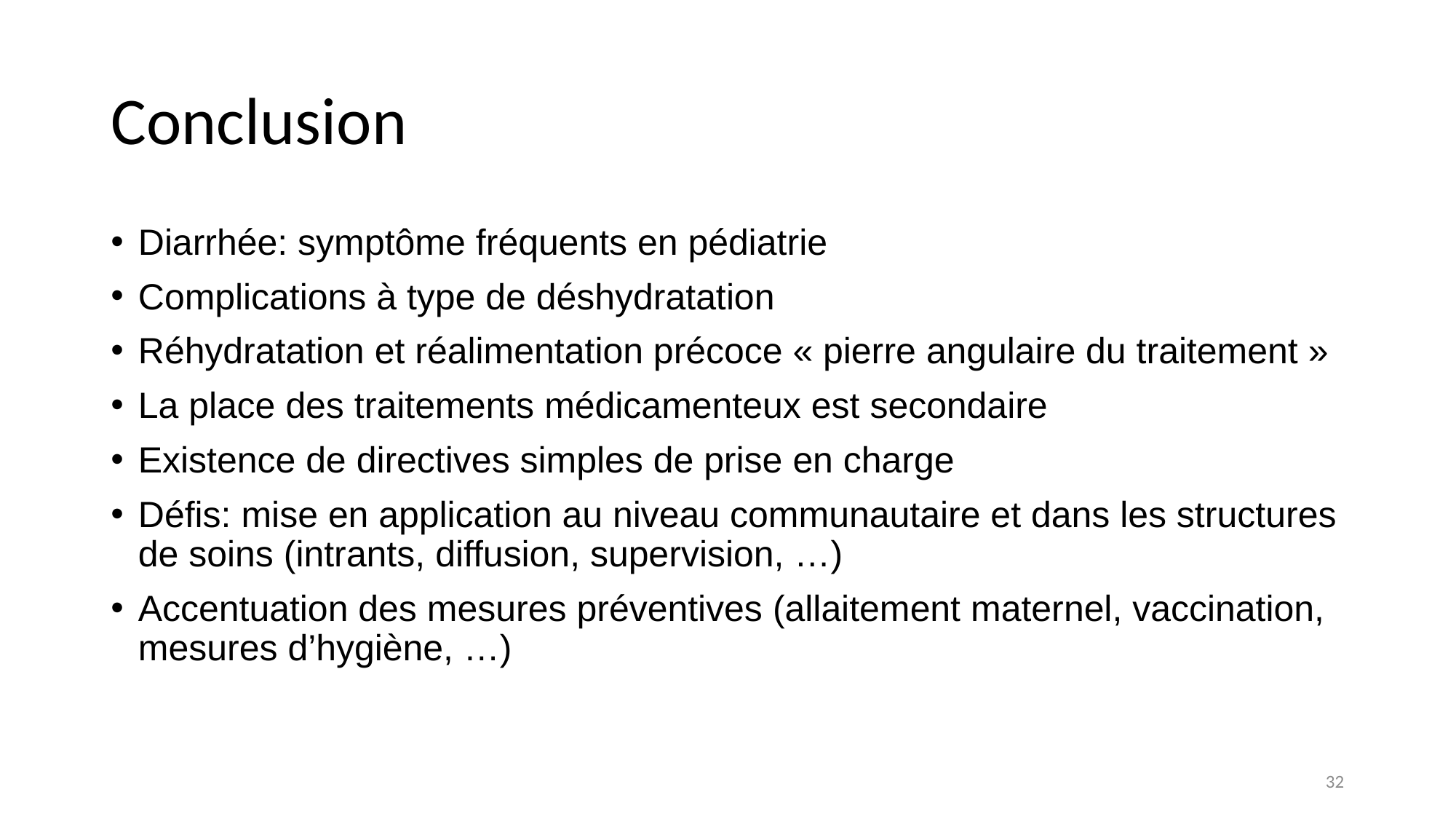

# Conclusion
Diarrhée: symptôme fréquents en pédiatrie
Complications à type de déshydratation
Réhydratation et réalimentation précoce « pierre angulaire du traitement »
La place des traitements médicamenteux est secondaire
Existence de directives simples de prise en charge
Défis: mise en application au niveau communautaire et dans les structures de soins (intrants, diffusion, supervision, …)
Accentuation des mesures préventives (allaitement maternel, vaccination, mesures d’hygiène, …)

32